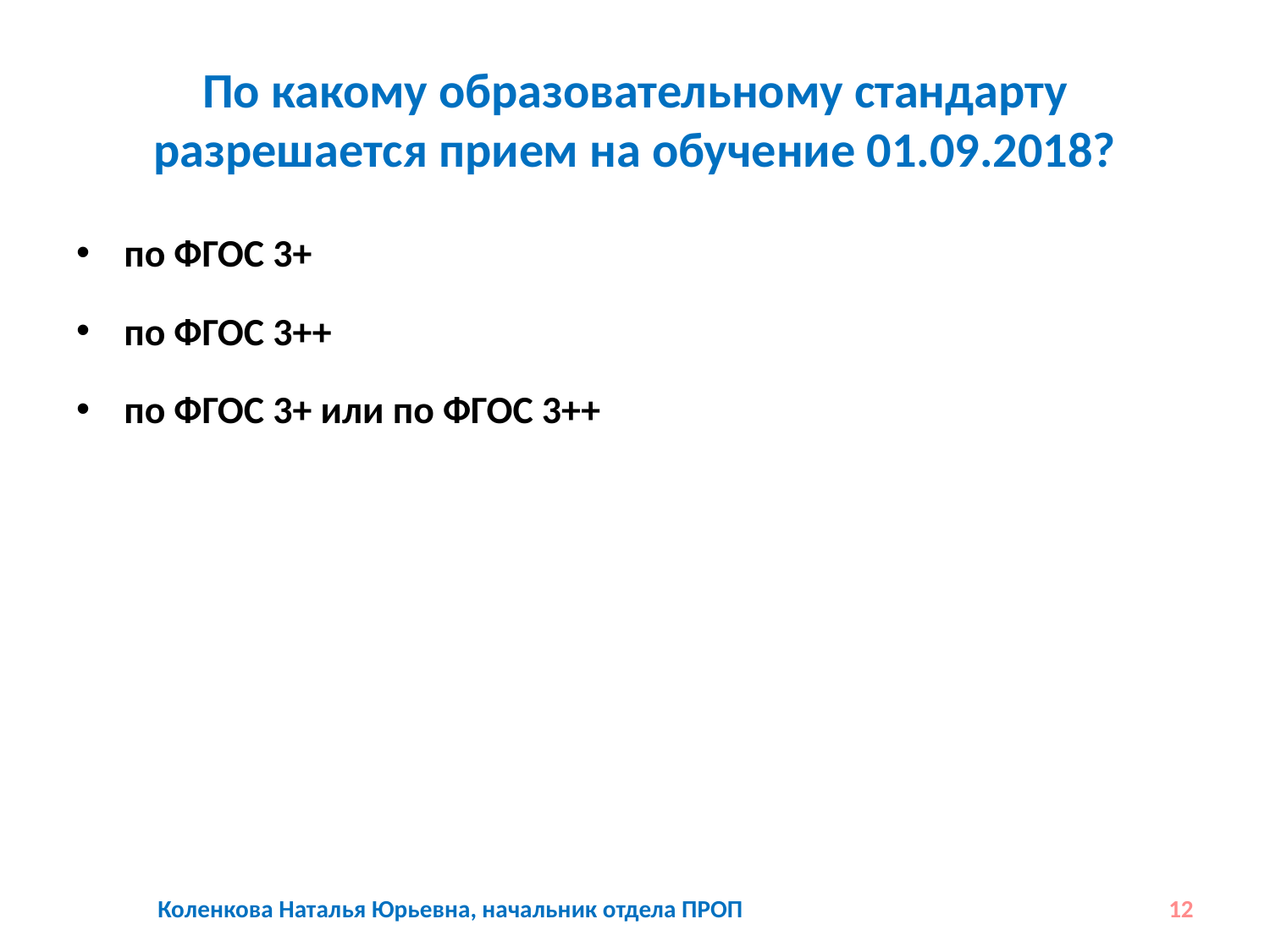

# По какому образовательному стандарту разрешается прием на обучение 01.09.2018?
по ФГОС 3+
по ФГОС 3++
по ФГОС 3+ или по ФГОС 3++
Коленкова Наталья Юрьевна, начальник отдела ПРОП
12